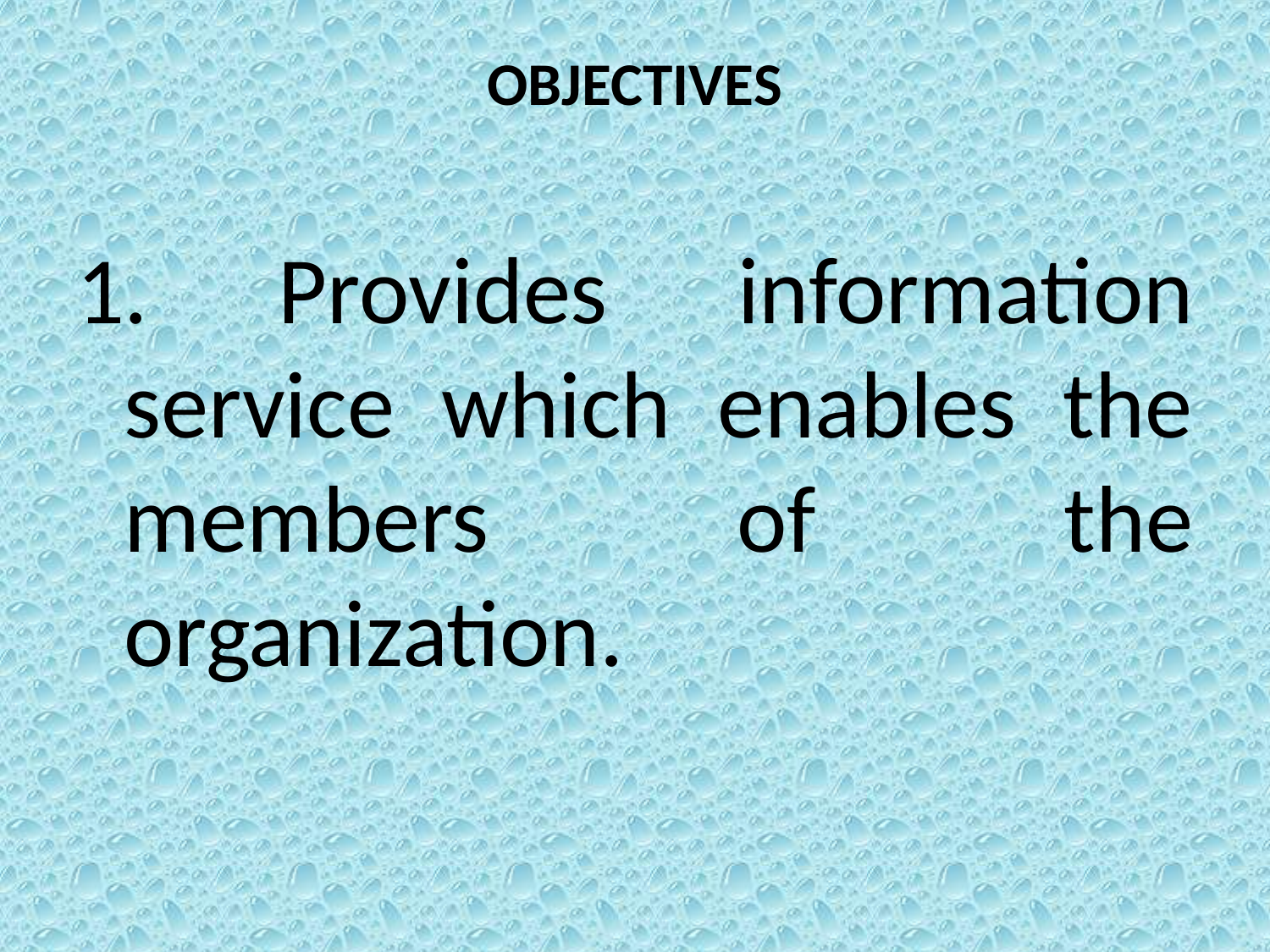

# OBJECTIVES
1. Provides information service which enables the members of the organization.